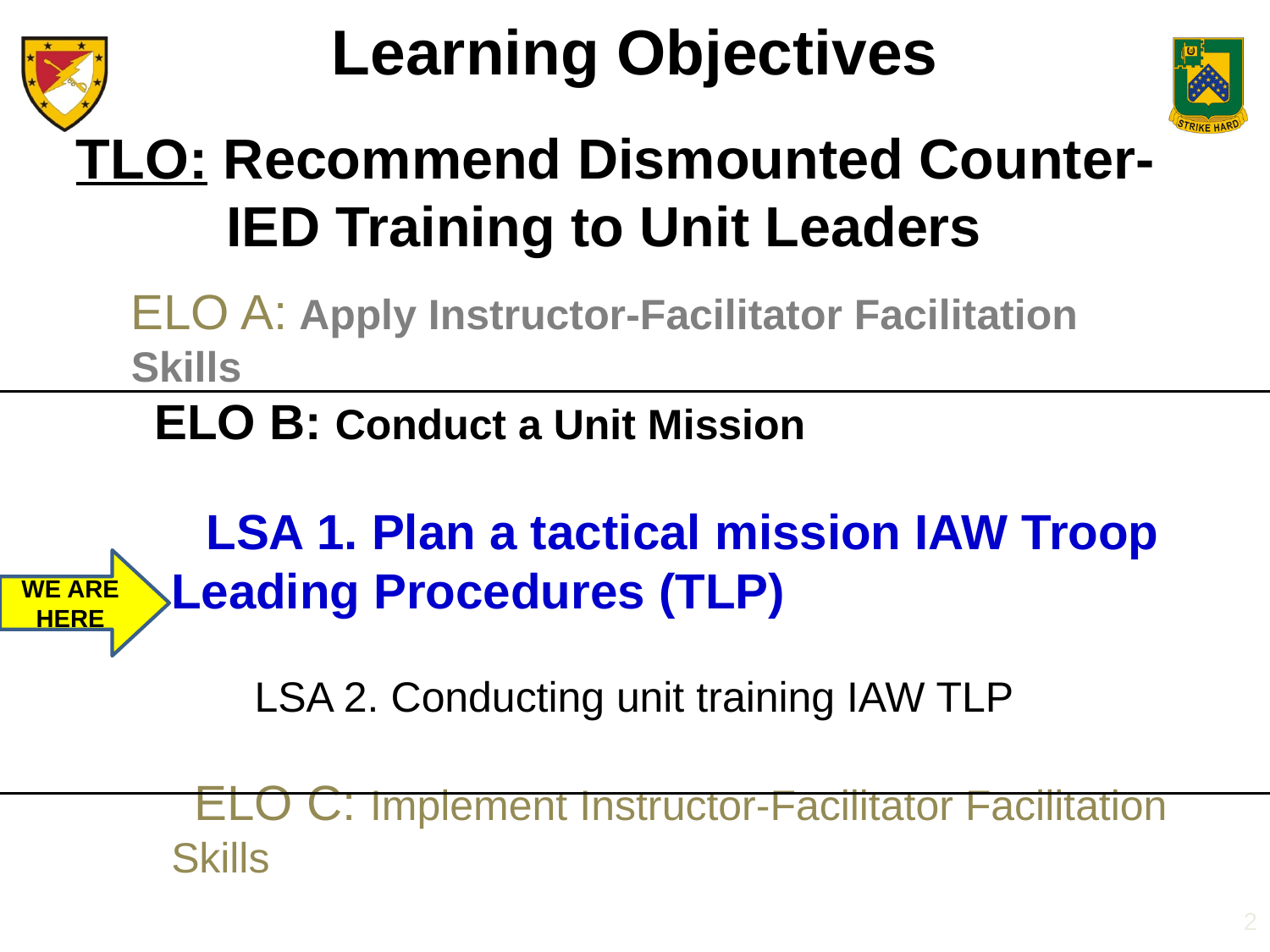

Learning Objectives
TLO: Recommend Dismounted Counter-IED Training to Unit Leaders
ELO A: Apply Instructor-Facilitator Facilitation Skills
ELO B: Conduct a Unit Mission

 LSA 1. Plan a tactical mission IAW Troop Leading Procedures (TLP)

 LSA 2. Conducting unit training IAW TLP

ELO C: Implement Instructor-Facilitator Facilitation Skills
WE ARE HERE